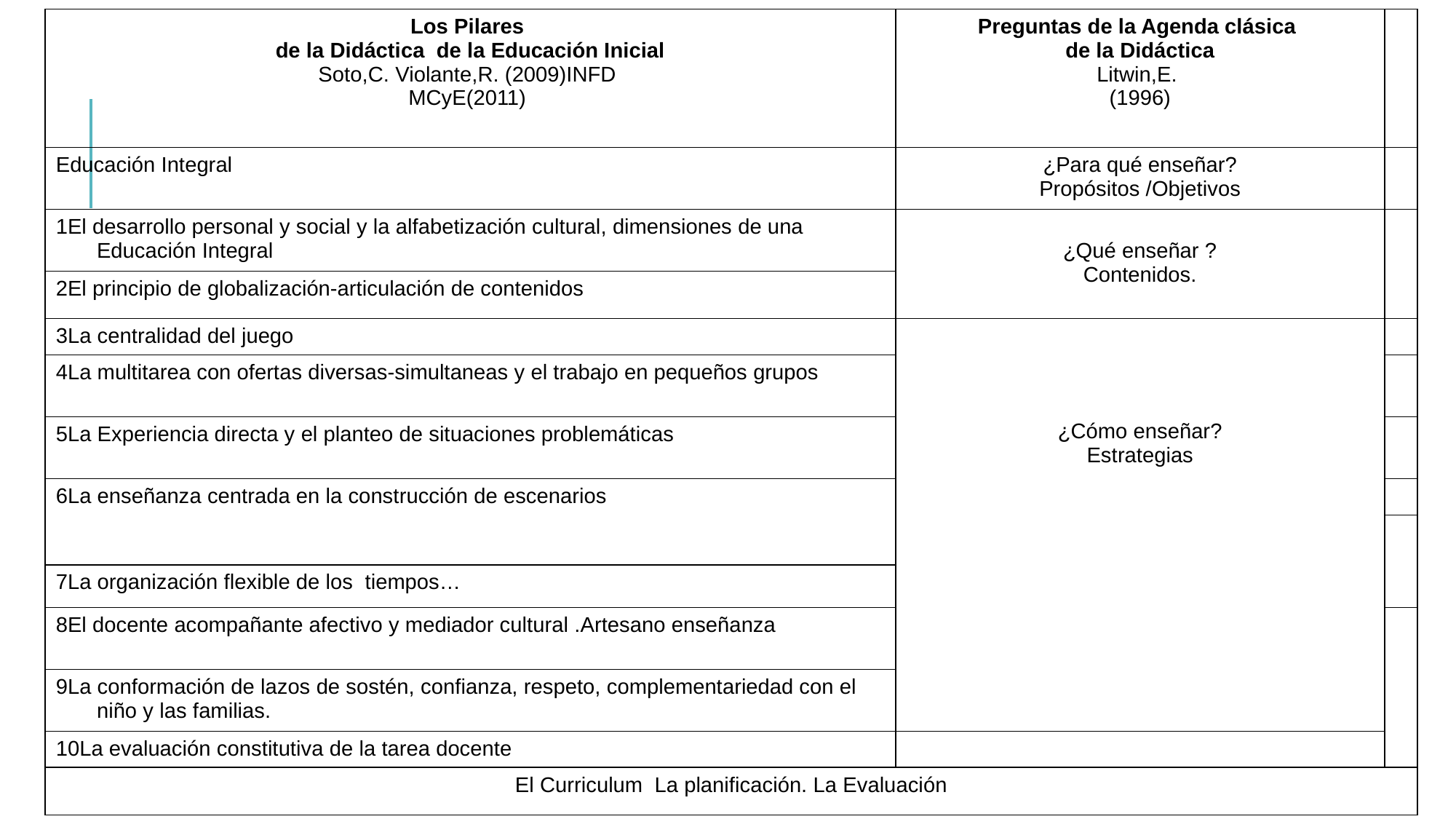

| Los Pilares de la Didáctica de la Educación Inicial Soto,C. Violante,R. (2009)INFD MCyE(2011) | Preguntas de la Agenda clásica de la Didáctica Litwin,E. (1996) |  |
| --- | --- | --- |
| Educación Integral | ¿Para qué enseñar? Propósitos /Objetivos |  |
| 1El desarrollo personal y social y la alfabetización cultural, dimensiones de una Educación Integral | ¿Qué enseñar ? Contenidos. |  |
| 2El principio de globalización-articulación de contenidos |  |  |
| 3La centralidad del juego | ¿Cómo enseñar? Estrategias |  |
| 4La multitarea con ofertas diversas-simultaneas y el trabajo en pequeños grupos |  |  |
| 5La Experiencia directa y el planteo de situaciones problemáticas |  |  |
| 6La enseñanza centrada en la construcción de escenarios |  |  |
|  |  |  |
| 7La organización flexible de los tiempos… |  |  |
| 8El docente acompañante afectivo y mediador cultural .Artesano enseñanza |  |  |
| 9La conformación de lazos de sostén, confianza, respeto, complementariedad con el niño y las familias. |  |  |
| 10La evaluación constitutiva de la tarea docente |  |  |
| El Curriculum La planificación. La Evaluación |  |  |